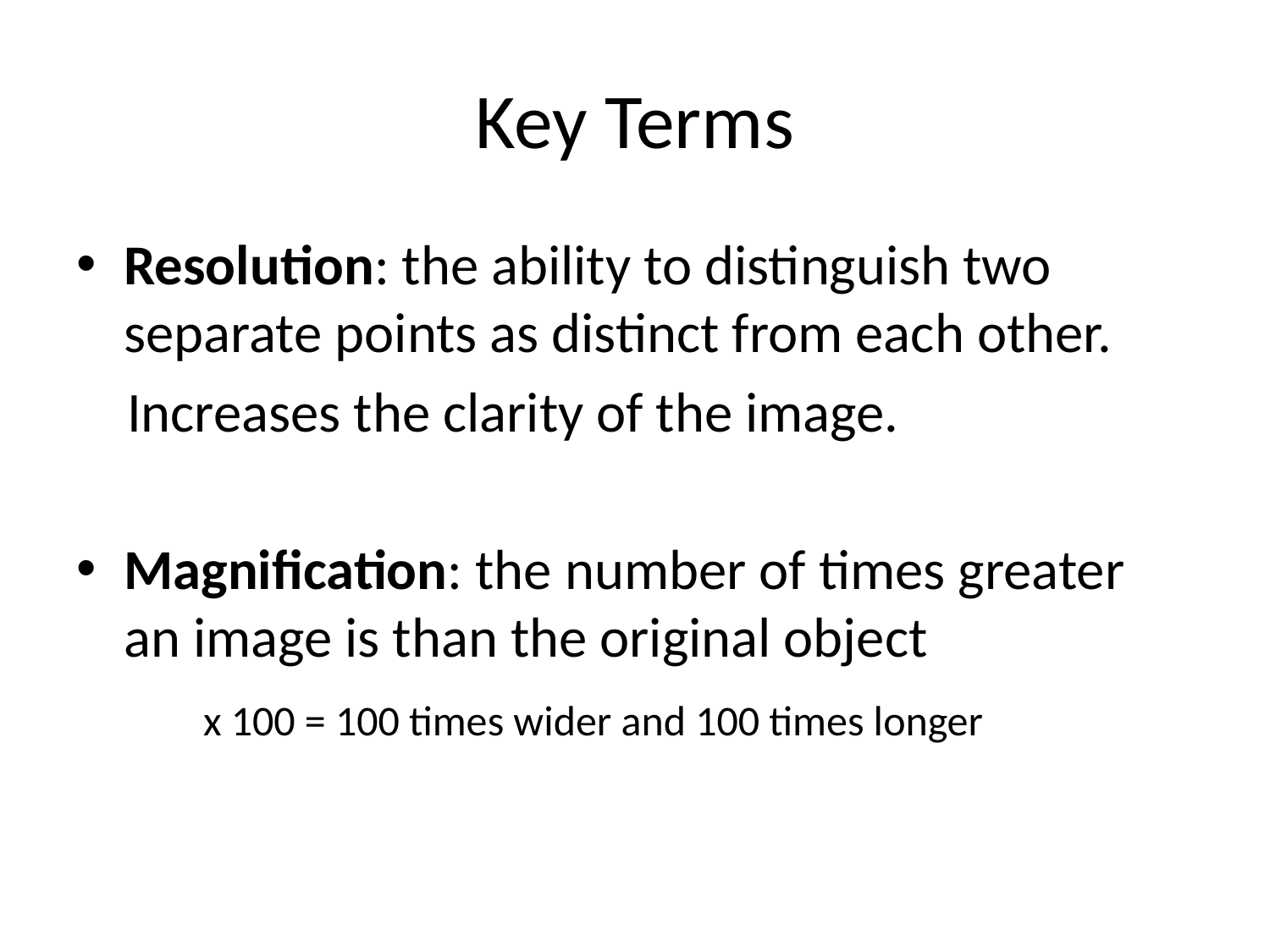

# Key Terms
Resolution: the ability to distinguish two separate points as distinct from each other.
    Increases the clarity of the image.

Magnification: the number of times greater an image is than the original object
	x 100 = 100 times wider and 100 times longer